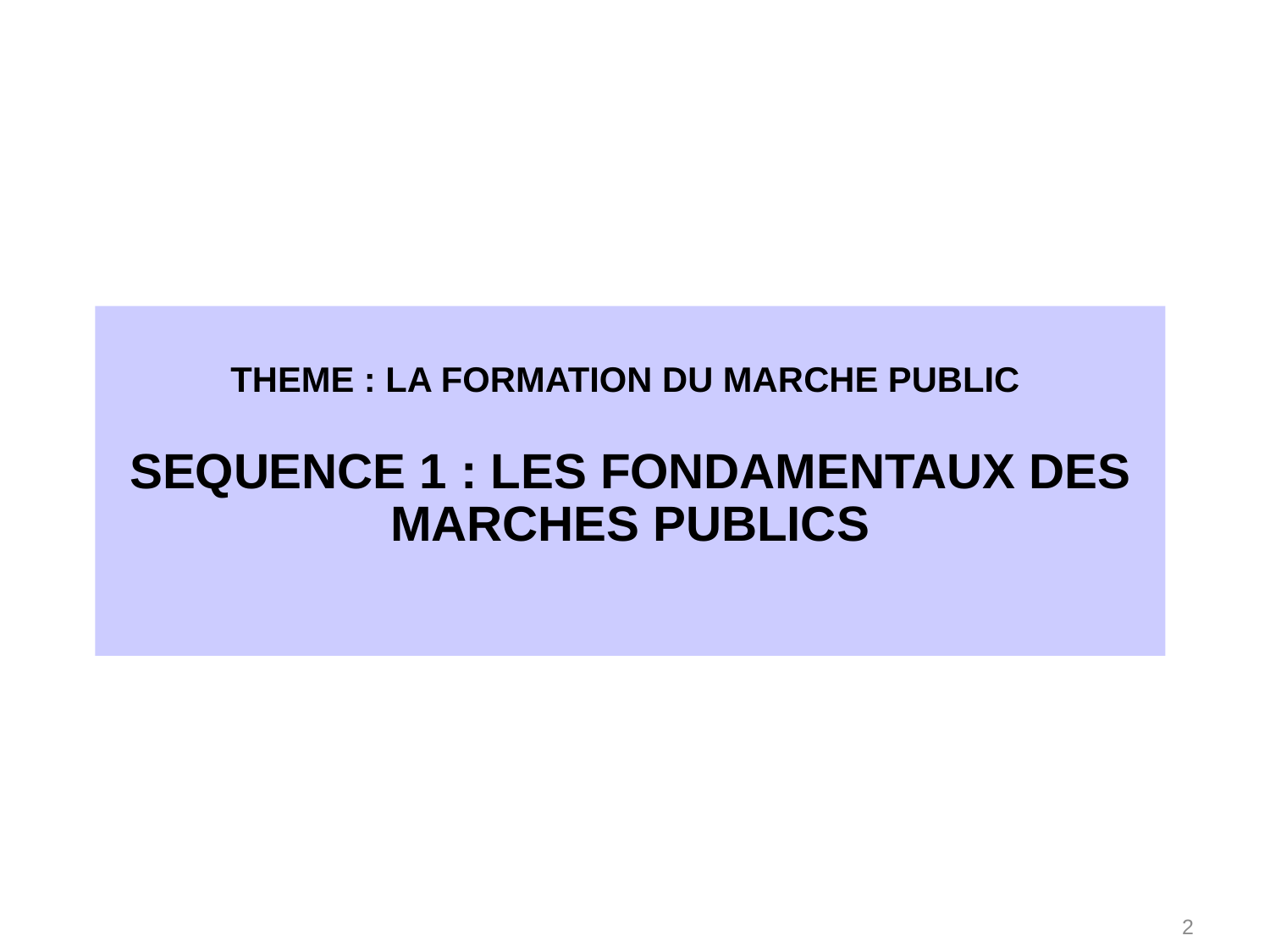

THEME : LA FORMATION DU MARCHE PUBLIC

SEQUENCE 1 : LES FONDAMENTAUX DES MARCHES PUBLICS

2